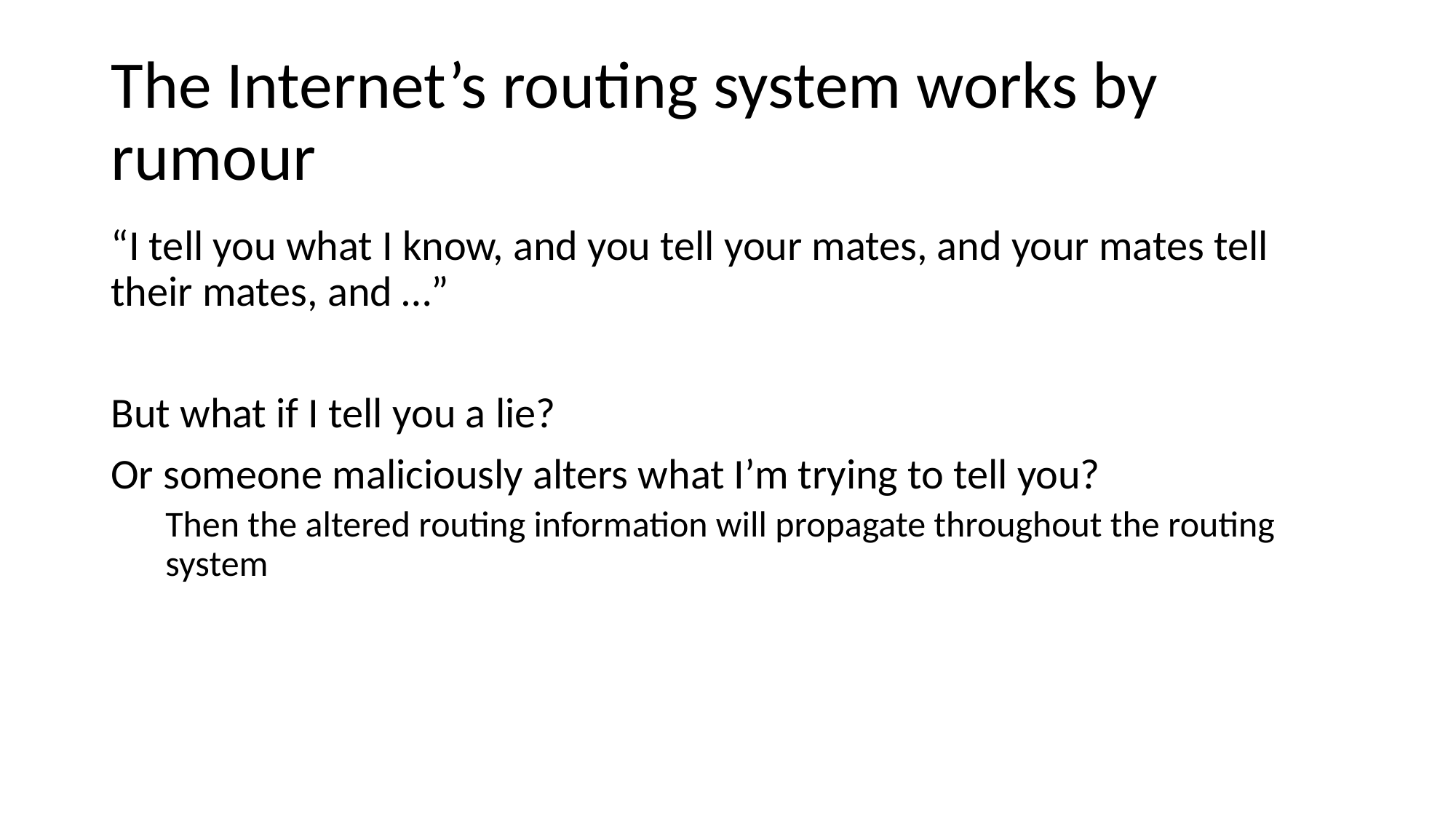

# The Internet’s routing system works by rumour
“I tell you what I know, and you tell your mates, and your mates tell their mates, and …”

But what if I tell you a lie?
Or someone maliciously alters what I’m trying to tell you?
Then the altered routing information will propagate throughout the routing system